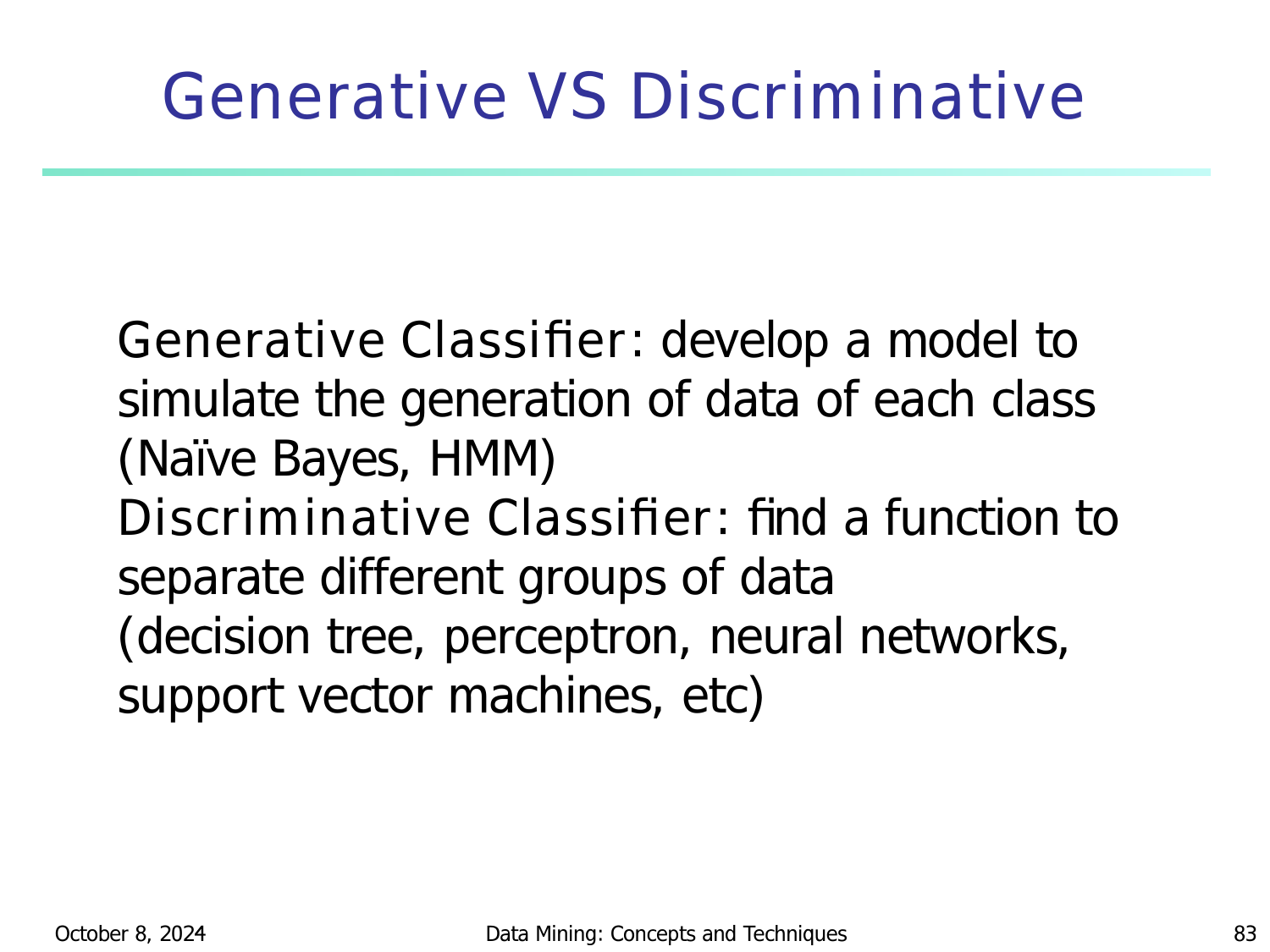

# Generative VS Discriminative
Generative Classifier: develop a model to simulate the generation of data of each class (Naïve Bayes, HMM)
Discriminative Classifier: find a function to separate different groups of data
(decision tree, perceptron, neural networks, support vector machines, etc)

October 8, 2024
Data Mining: Concepts and Techniques
83